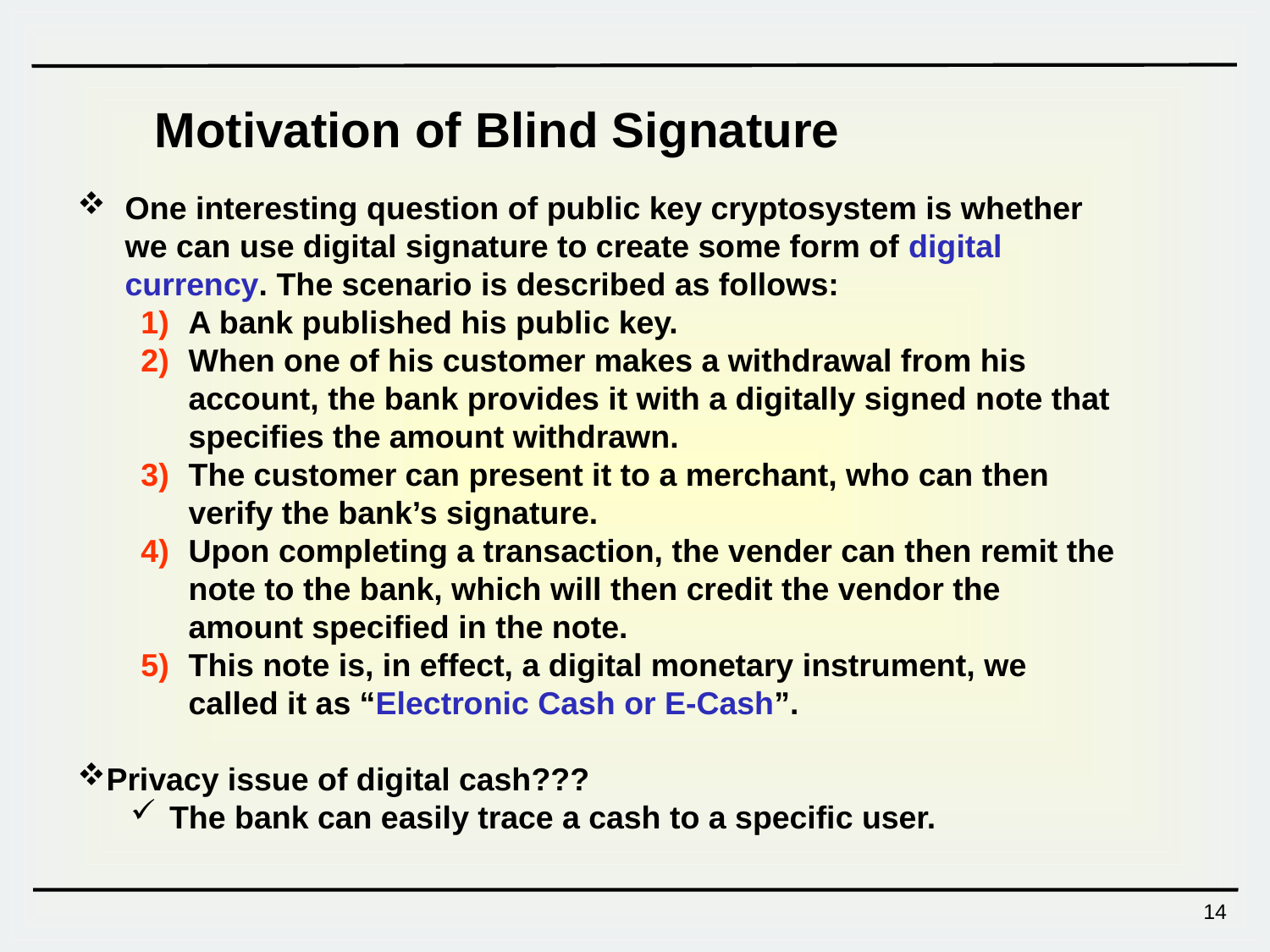

Motivation of Blind Signature
One interesting question of public key cryptosystem is whether we can use digital signature to create some form of digital currency. The scenario is described as follows:
A bank published his public key.
When one of his customer makes a withdrawal from his account, the bank provides it with a digitally signed note that specifies the amount withdrawn.
The customer can present it to a merchant, who can then verify the bank’s signature.
Upon completing a transaction, the vender can then remit the note to the bank, which will then credit the vendor the amount specified in the note.
This note is, in effect, a digital monetary instrument, we called it as “Electronic Cash or E-Cash”.

Privacy issue of digital cash???
The bank can easily trace a cash to a specific user.
14